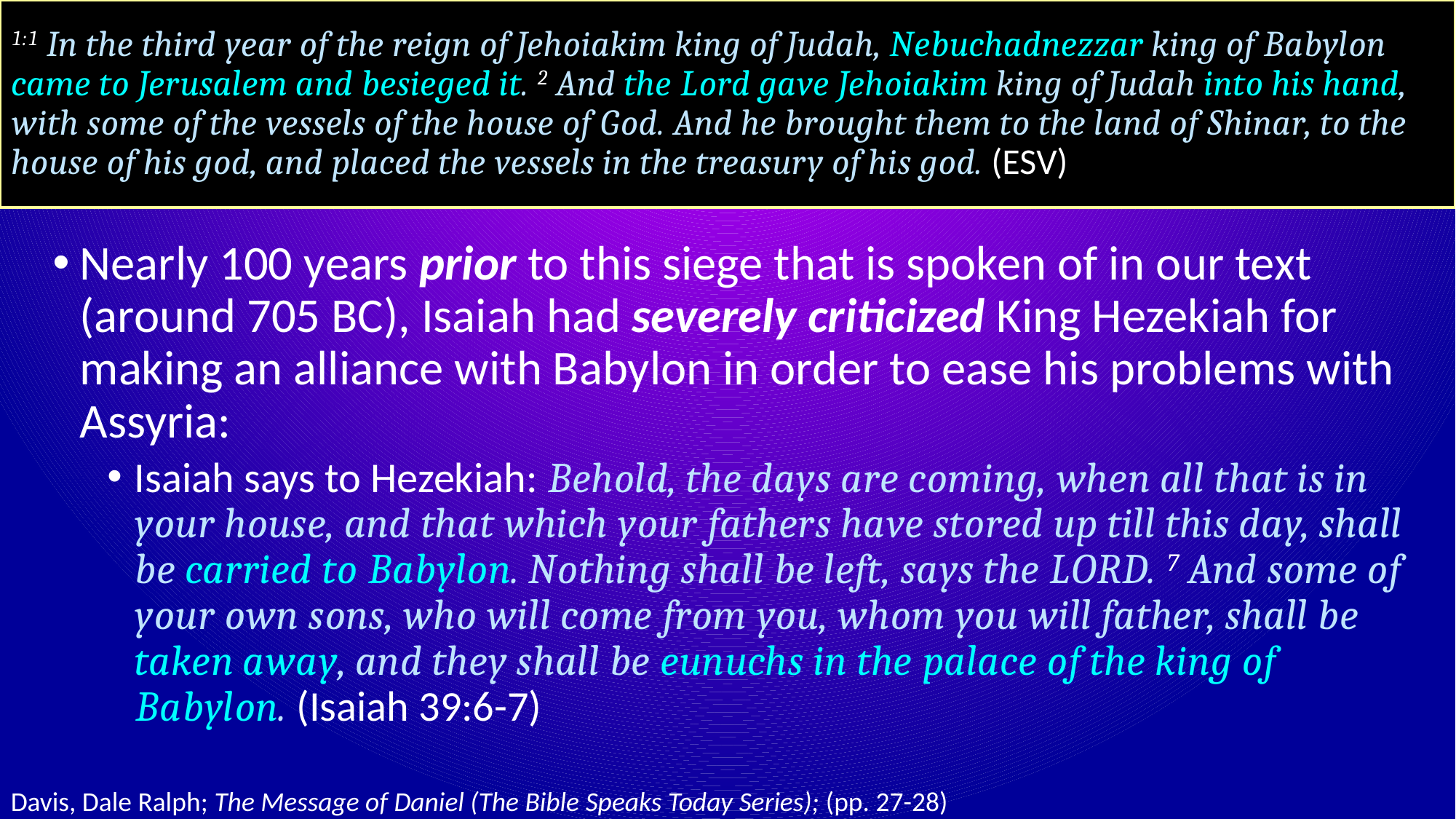

# 1:1 In the third year of the reign of Jehoiakim king of Judah, Nebuchadnezzar king of Babylon came to Jerusalem and besieged it. 2 And the Lord gave Jehoiakim king of Judah into his hand, with some of the vessels of the house of God. And he brought them to the land of Shinar, to the house of his god, and placed the vessels in the treasury of his god. (ESV)
Nearly 100 years prior to this siege that is spoken of in our text (around 705 BC), Isaiah had severely criticized King Hezekiah for making an alliance with Babylon in order to ease his problems with Assyria:
Isaiah says to Hezekiah: Behold, the days are coming, when all that is in your house, and that which your fathers have stored up till this day, shall be carried to Babylon. Nothing shall be left, says the LORD. 7 And some of your own sons, who will come from you, whom you will father, shall be taken away, and they shall be eunuchs in the palace of the king of Babylon. (Isaiah 39:6-7)
Davis, Dale Ralph; The Message of Daniel (The Bible Speaks Today Series); (pp. 27-28)